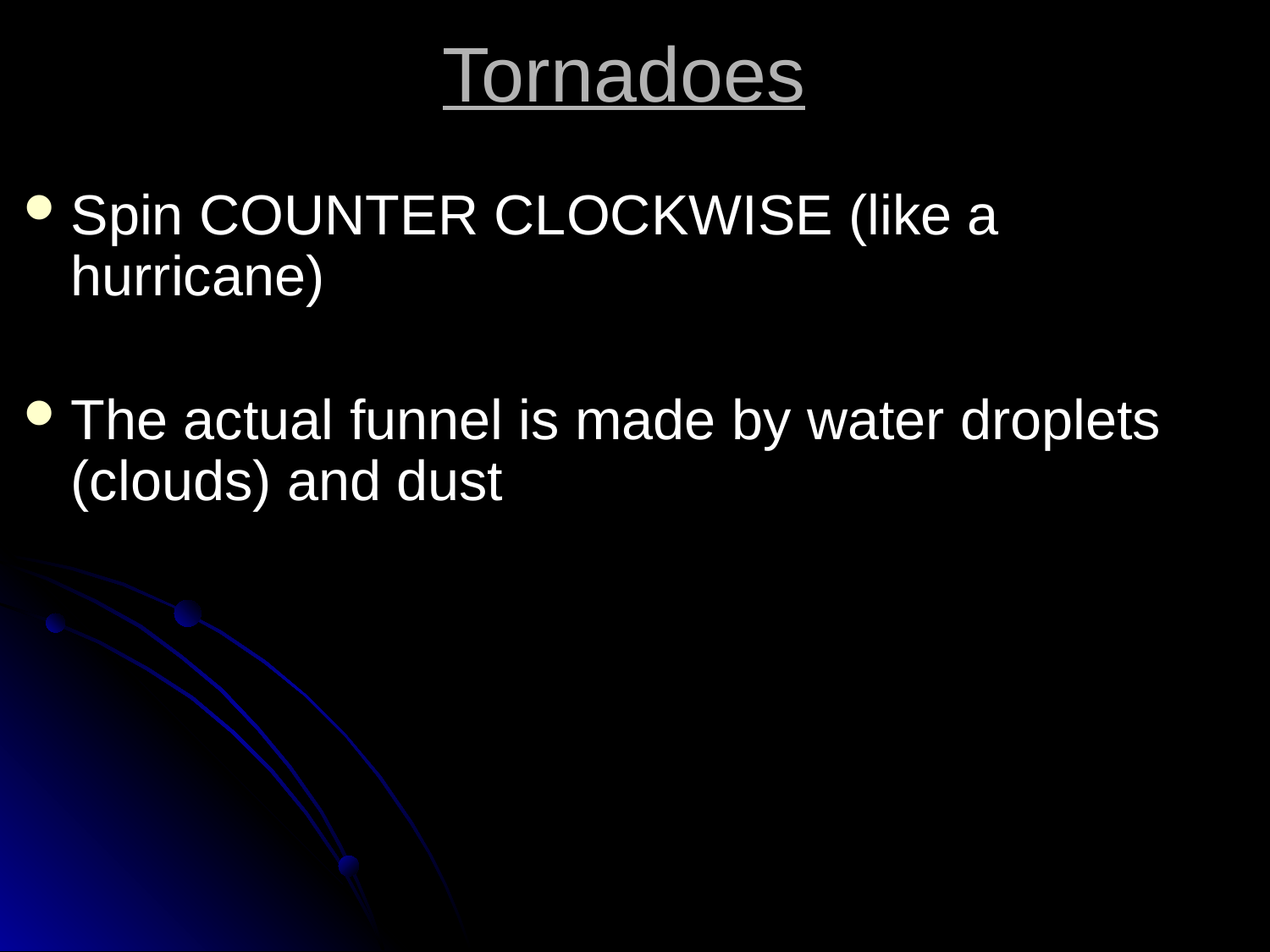

# Tornadoes
Spin COUNTER CLOCKWISE (like a hurricane)

The actual funnel is made by water droplets (clouds) and dust